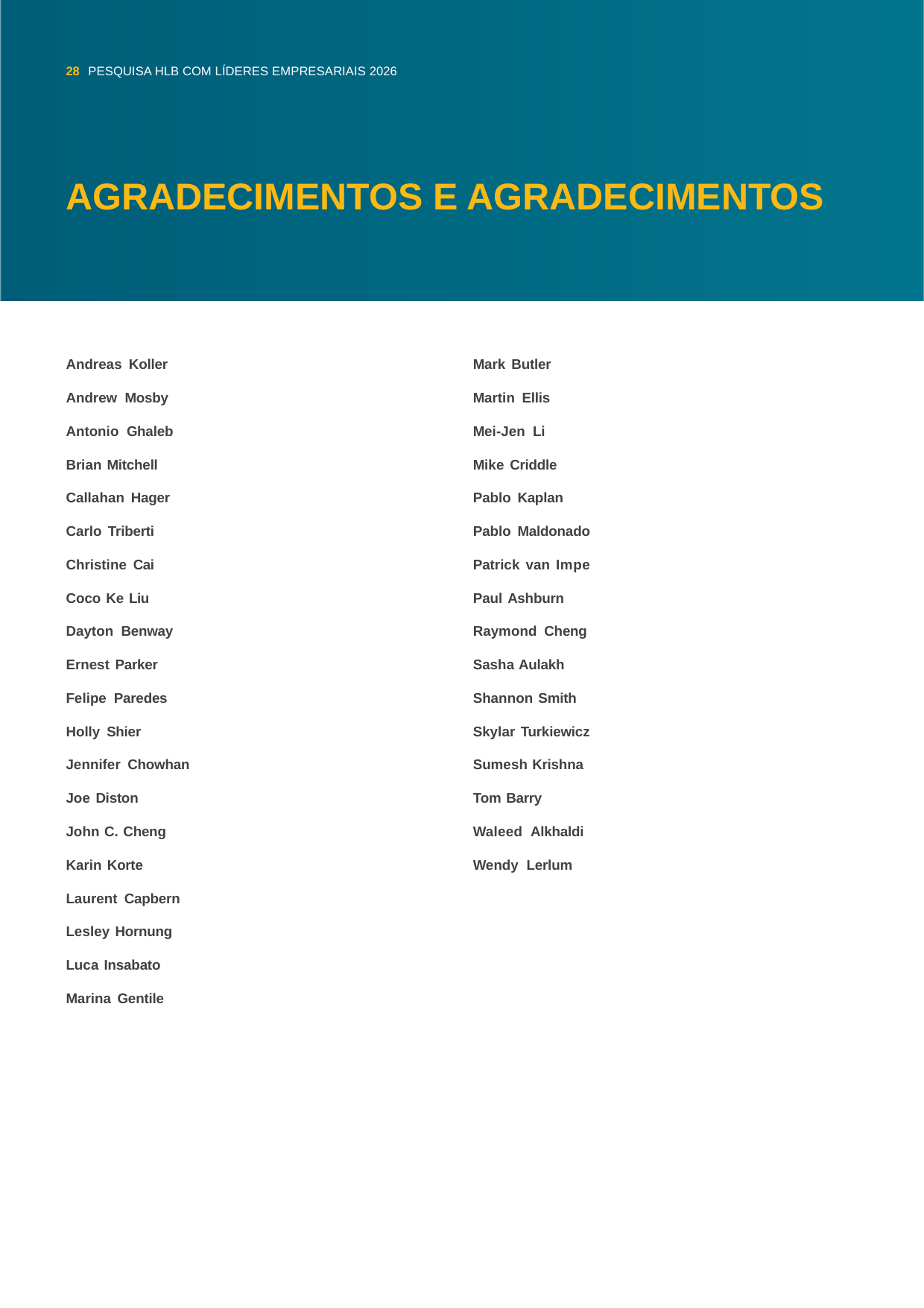

28 PESQUISA HLB COM LÍDERES EMPRESARIAIS 2026
# AGRADECIMENTOS E AGRADECIMENTOS
Mark Butler
Martin Ellis Mei-Jen Li Mike Criddle Pablo Kaplan
Pablo Maldonado Patrick van Impe Paul Ashburn Raymond Cheng Sasha Aulakh Shannon Smith Skylar Turkiewicz Sumesh Krishna Tom Barry Waleed Alkhaldi Wendy Lerlum
Andreas Koller
Andrew Mosby Antonio Ghaleb Brian Mitchell Callahan Hager Carlo Triberti Christine Cai Coco Ke Liu Dayton Benway Ernest Parker Felipe Paredes Holly Shier Jennifer Chowhan Joe Diston
John C. Cheng Karin Korte Laurent Capbern Lesley Hornung Luca Insabato Marina Gentile